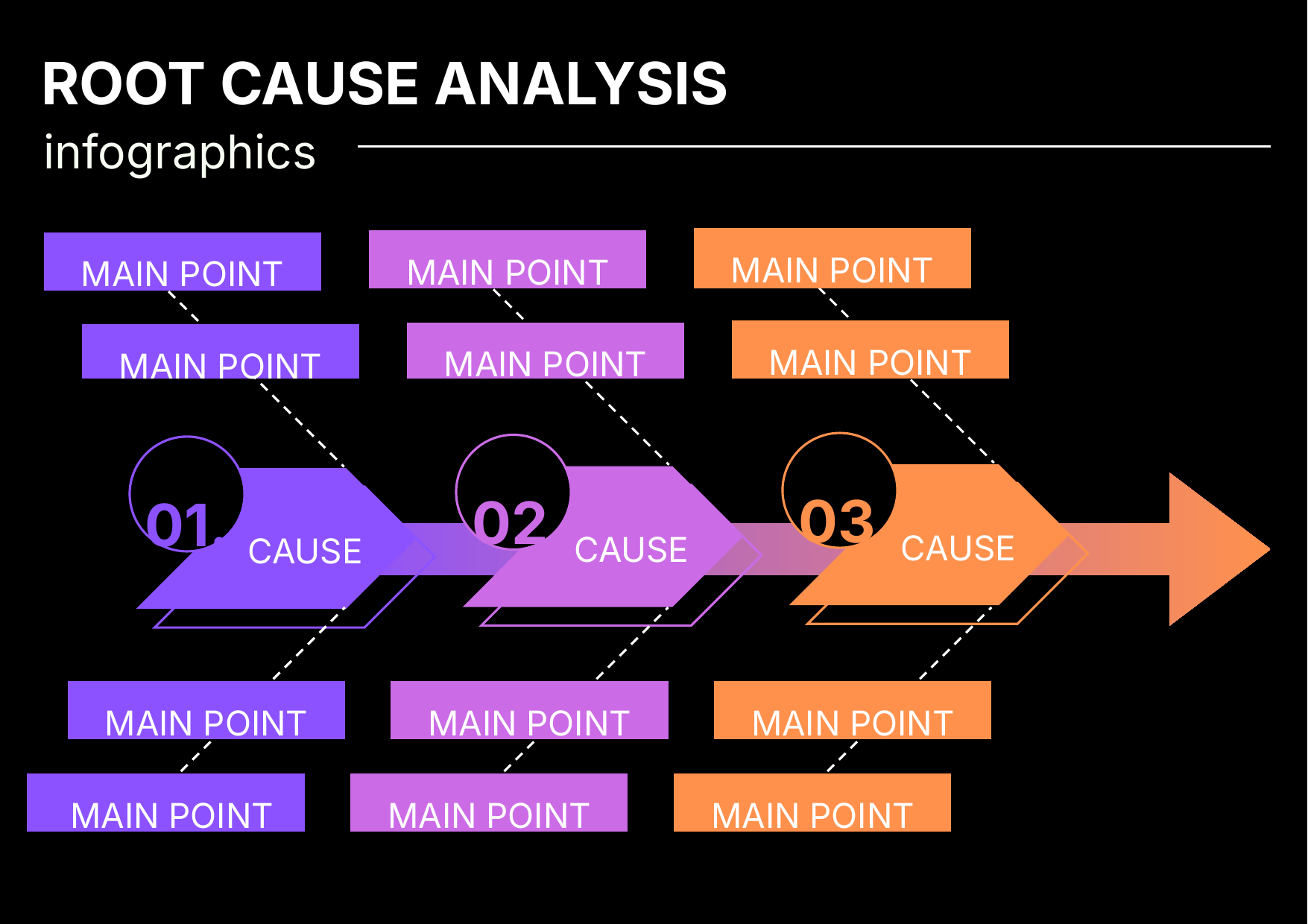

ROOT CAUSE ANALYSIS
infographics

MAIN POINT
MAIN POINT
MAIN POINT

MAIN POINT
MAIN POINT
MAIN POINT

03.
02.
01.

CAUSE
CAUSE
CAUSE

MAIN POINT
MAIN POINT
MAIN POINT

MAIN POINT
MAIN POINT
MAIN POINT